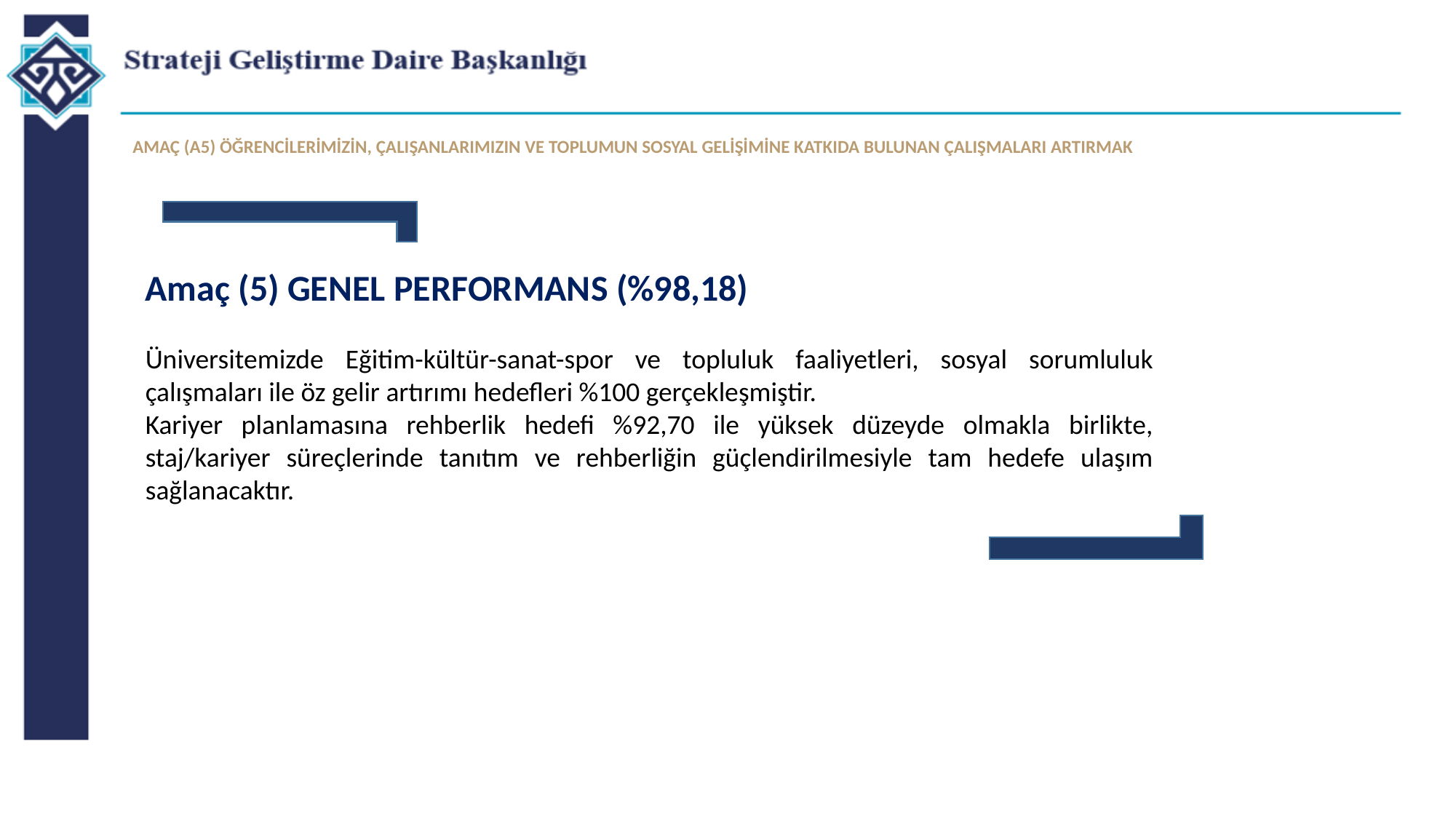

AMAÇ (A5) ÖĞRENCİLERİMİZİN, ÇALIŞANLARIMIZIN VE TOPLUMUN SOSYAL GELİŞİMİNE KATKIDA BULUNAN ÇALIŞMALARI ARTIRMAK

Amaç (5) GENEL PERFORMANS (%98,18)

Üniversitemizde Eğitim-kültür-sanat-spor ve topluluk faaliyetleri, sosyal sorumluluk çalışmaları ile öz gelir artırımı hedefleri %100 gerçekleşmiştir.
Kariyer planlamasına rehberlik hedefi %92,70 ile yüksek düzeyde olmakla birlikte, staj/kariyer süreçlerinde tanıtım ve rehberliğin güçlendirilmesiyle tam hedefe ulaşım sağlanacaktır.